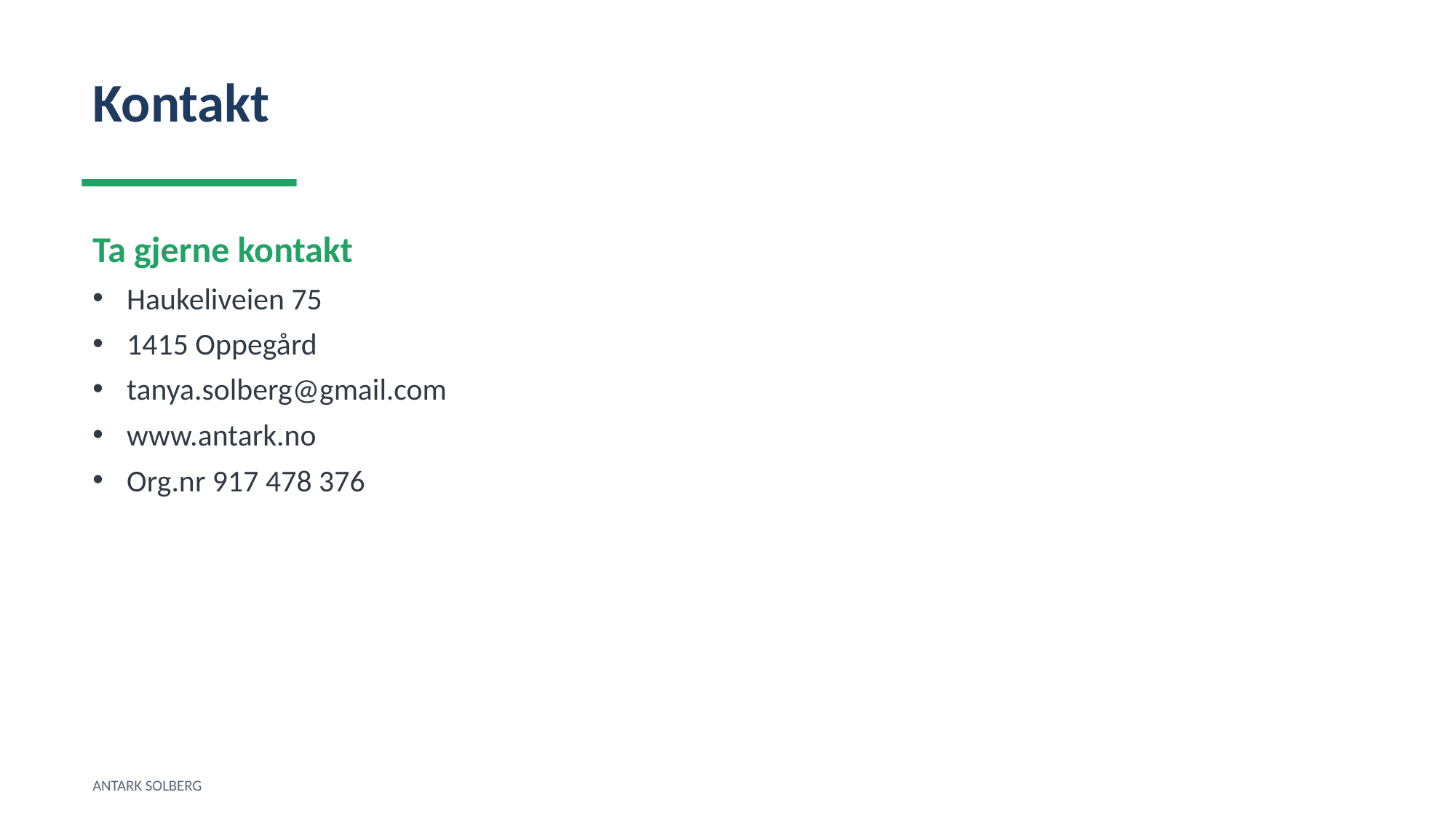

Kontakt

Ta gjerne kontakt
Haukeliveien 75
1415 Oppegård
tanya.solberg@gmail.com
www.antark.no
Org.nr 917 478 376
ANTARK SOLBERG